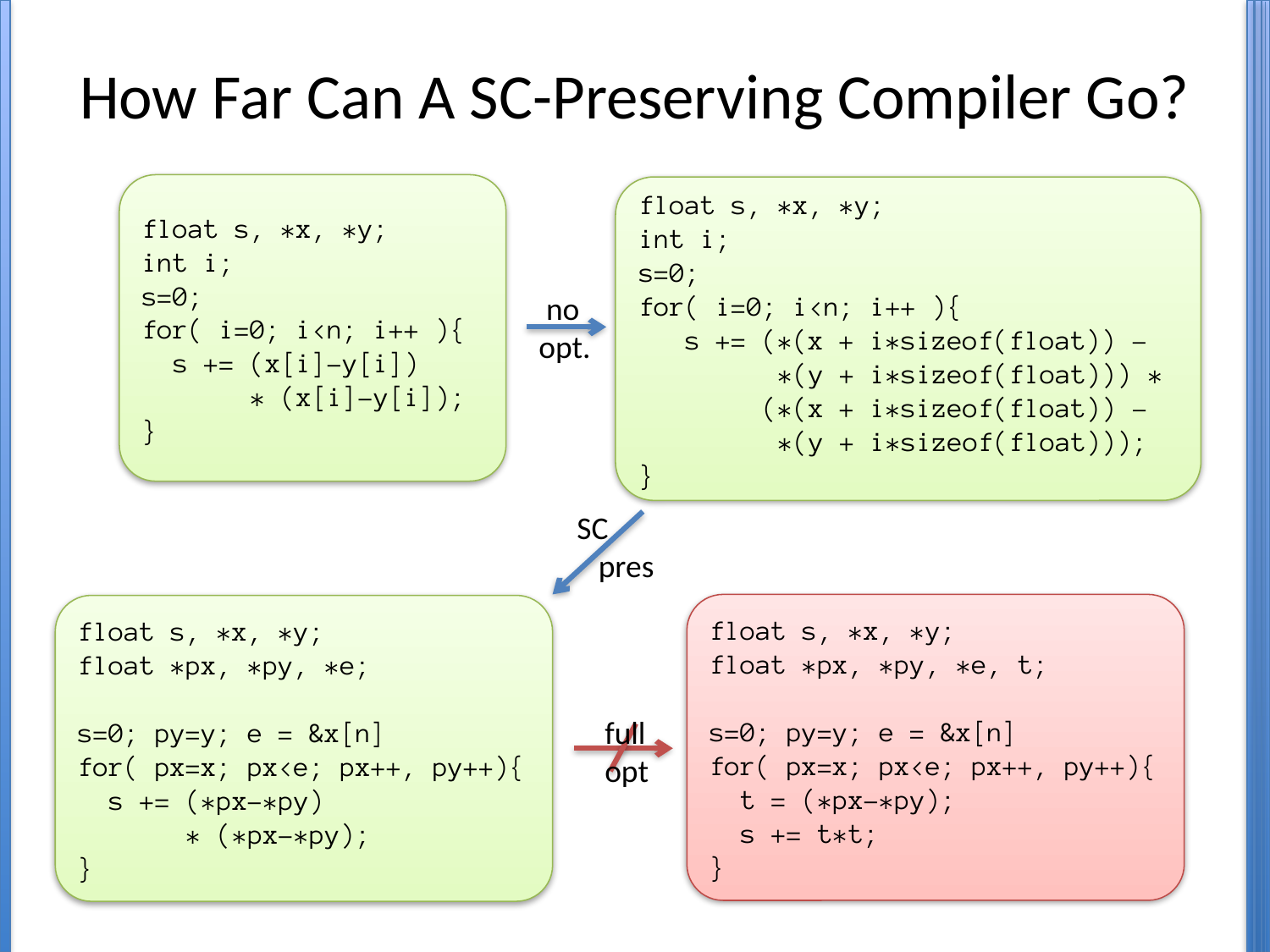

# How Far Can A SC-Preserving Compiler Go?
float s, *x, *y;
int i;
s=0;
for( i=0; i<n; i++ ){
  s += (x[i]-y[i])
       * (x[i]-y[i]);
}
float s, *x, *y;
int i;
s=0;
for( i=0; i<n; i++ ){
   s += (*(x + i*sizeof(float)) –
         *(y + i*sizeof(float))) *
        (*(x + i*sizeof(float)) –
         *(y + i*sizeof(float)));
}
 no
opt.
SC
   pres
float s, *x, *y;
float *px, *py, *e, t;

s=0; py=y; e = &x[n]
for( px=x; px<e; px++, py++){
  t = (*px-*py);
  s += t*t;
}
float s, *x, *y;
float *px, *py, *e;

s=0; py=y; e = &x[n]
for( px=x; px<e; px++, py++){
  s += (*px-*py)
       * (*px-*py);
}
full
opt